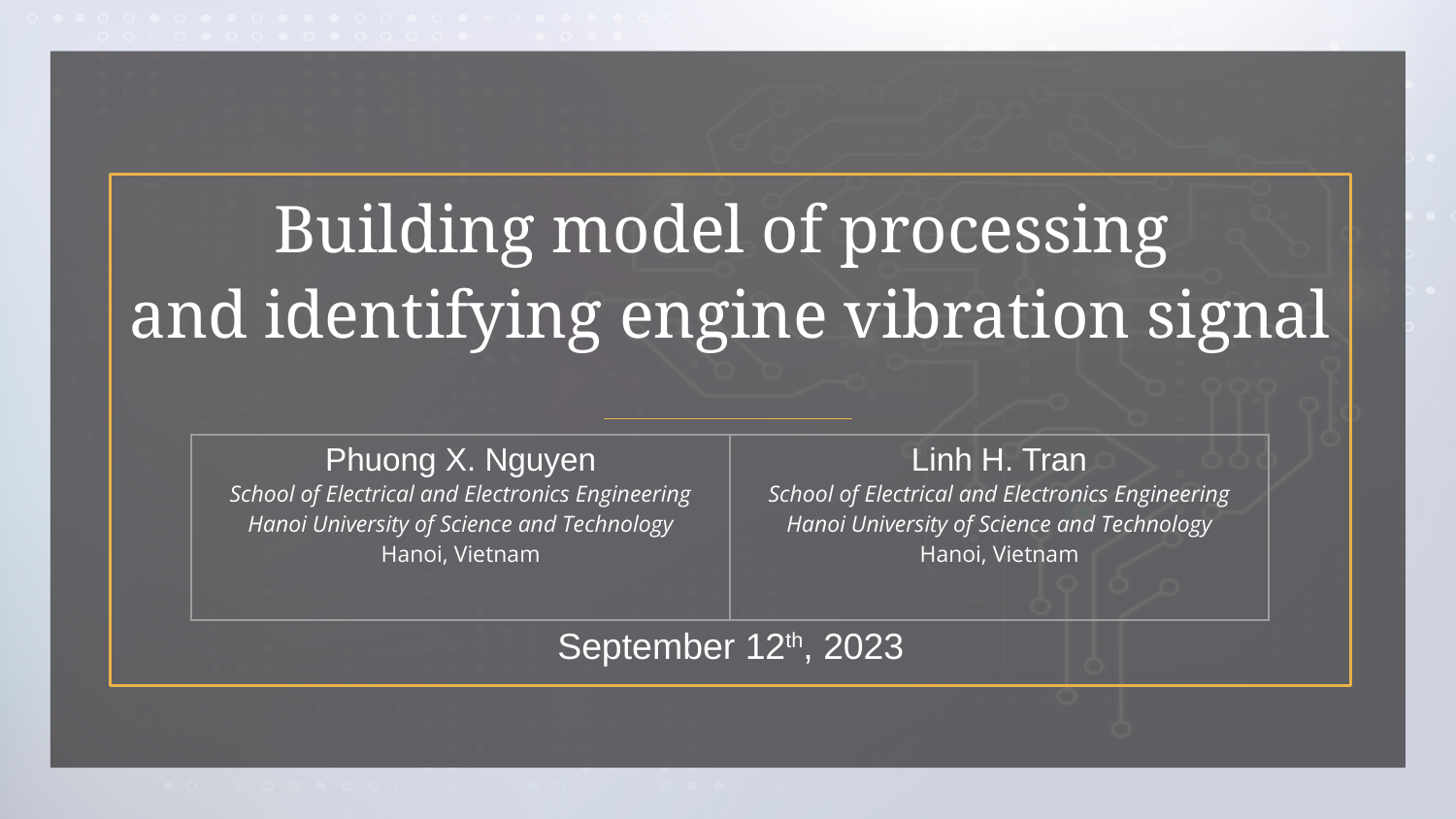

# Building model of processing and identifying engine vibration signal
| Phuong X. Nguyen School of Electrical and Electronics Engineering Hanoi University of Science and Technology Hanoi, Vietnam | Linh H. Tran School of Electrical and Electronics Engineering Hanoi University of Science and Technology Hanoi, Vietnam |
| --- | --- |
September 12th, 2023